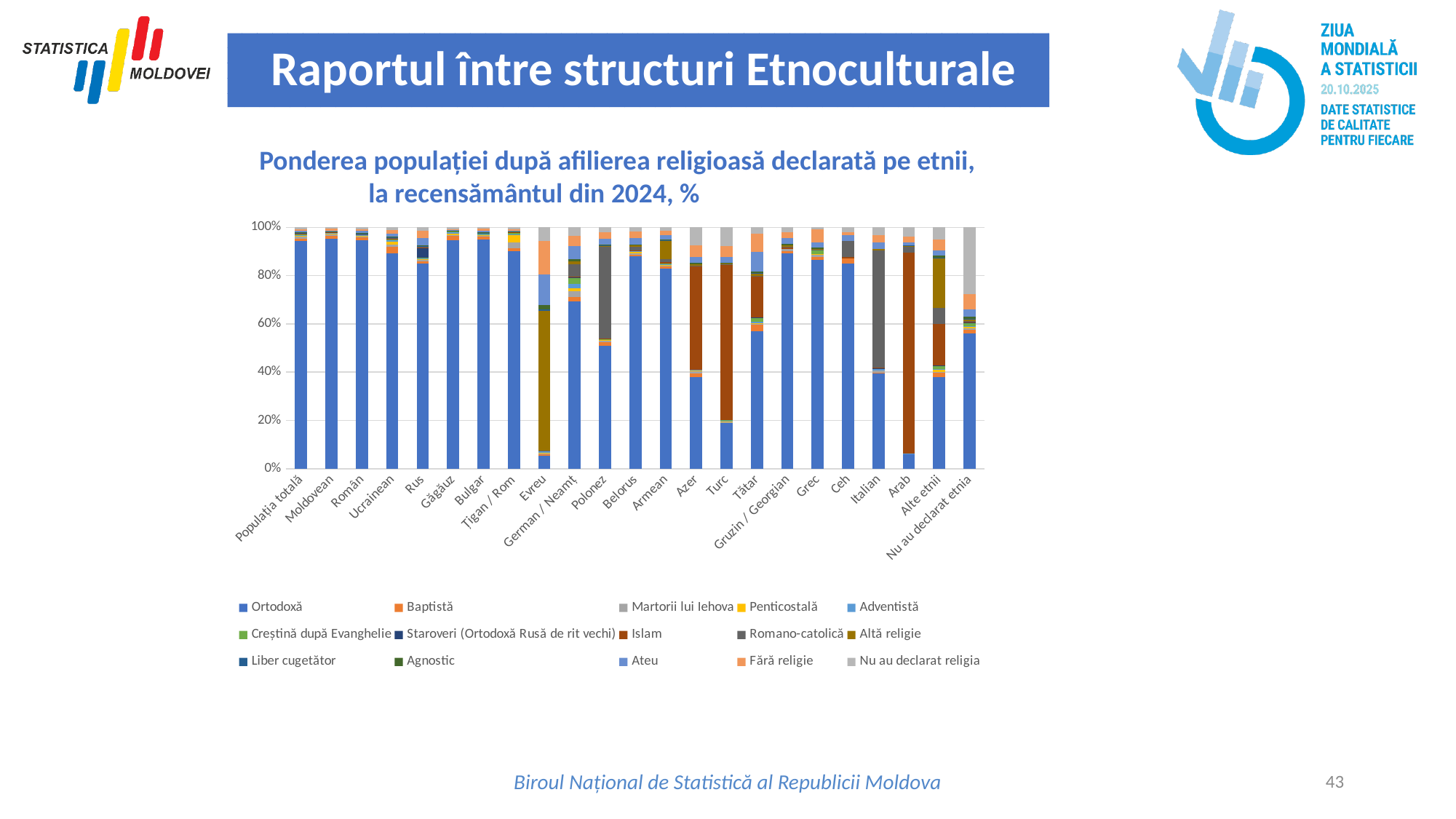

# Raportul între structuri Etnoculturale
Ponderea populației după afilierea religioasă declarată pe etnii,    	la recensământul din 2024, %

### Chart

| Category | Ortodoxă | Baptistă | Martorii lui Iehova | Penticostală | Adventistă | Creștină după Evanghelie | Staroveri (Ortodoxă Rusă de rit vechi) | Islam | Romano-catolică | Altă religie | Liber cugetător | Agnostic | Ateu | Fără religie | Nu au declarat religia |
|---|---|---|---|---|---|---|---|---|---|---|---|---|---|---|---|
| Populația totală | 94.26774038096504 | 1.0885739581531098 | 0.6850801944374659 | 0.5232427101532053 | 0.28980490260904934 | 0.2641533085368087 | 0.16822962908543151 | 0.1302503271823551 | 0.10733822373918732 | 0.19591508741259228 | 0.018263270860495912 | 0.08787123729924953 | 0.5898621413602406 | 0.8322655545995575 | 0.751409073608085 |
| Moldovean | 95.36531668713104 | 0.9554436432678441 | 0.7272796118290337 | 0.5042544099271259 | 0.2502880449187755 | 0.2196714394672891 | 0.02520731120210704 | 0.04040742804286262 | 0.0418138445477012 | 0.10104561657840339 | 0.014010072105892122 | 0.05755489081339467 | 0.39547350257211267 | 0.6825988413291582 | 0.6196346562663857 |
| Român | 94.7266261898476 | 1.0181317515282495 | 0.41097946655486917 | 0.3048701584393175 | 0.26397925433625125 | 0.23344047785421423 | 0.0036232446673603075 | 0.03882047857886045 | 0.10196845706714004 | 0.15735233983964755 | 0.04037329772201487 | 0.23395808423526546 | 0.9523957411347089 | 0.7971138268192689 | 0.7163672313752381 |
| Ucrainean | 89.25768290906466 | 2.6507856876992224 | 0.8164355185862388 | 1.1886459631349697 | 0.6643147282054522 | 0.5963458644182932 | 0.12865534931140926 | 0.07525124205006951 | 0.35036330976000113 | 0.23789102325505845 | 0.02508374735002317 | 0.15050248410013886 | 1.202401566520465 | 1.4508115805997248 | 1.2048290259414345 |
| Rus | 84.90015925517643 | 0.8771285066764637 | 0.6884723753521961 | 0.39813793948303117 | 0.19355629057944293 | 0.3430111478623037 | 4.151659928947662 | 0.11882886193801243 | 0.23765772387602485 | 0.3123851525174551 | 0.040426313855200104 | 0.29768467475192806 | 3.0209481808158603 | 2.837192208746776 | 1.5827514394217728 |
| Găgăuz | 94.76878761380573 | 1.8023764209659954 | 0.21398076230646584 | 0.46396790288565404 | 0.7396738850882174 | 0.42076024895838693 | 0.00720127565454452 | 0.06378272722596576 | 0.004115014659739726 | 0.08230029319479452 | 0.008230029319479451 | 0.02674759528830823 | 0.21089450131166107 | 0.4649966565505887 | 0.7221850727843206 |
| Bulgar | 94.93409352442708 | 1.3678209017679526 | 0.39230044983784523 | 0.2013808975834272 | 0.16999686159639957 | 0.4916832304634323 | 0.013076681661261505 | 0.033999372319279915 | 0.03661470865153222 | 0.13076681661261516 | 0.010461345329009206 | 0.07322941730306445 | 0.656449419395328 | 1.009519824249389 | 0.47860654880217074 |
| Țigan / Rom | 90.1346729371529 | 1.2184694313809372 | 2.4476271911073186 | 2.992731936725109 | 0.16032492518170222 | 1.0260795211628935 | 0.010688328345446814 | 0.06412997007268088 | 0.14963659683625538 | 0.18170158187259583 | 0.0 | 0.021376656690893628 | 0.05344164172723407 | 0.5664814023086813 | 0.9726378794356603 |
| Evreu | 5.304878048780496 | 0.5487804878048789 | 0.3658536585365859 | 0.30487804878048824 | 0.5487804878048789 | 0.3658536585365859 | 0.0 | 0.06097560975609766 | 0.06097560975609766 | 57.74390243902443 | 0.6097560975609765 | 1.7682926829268326 | 12.804878048780507 | 13.84146341463417 | 5.670731707317081 |
| German / Neamț | 69.20052424639576 | 1.9659239842726075 | 2.490170380078637 | 1.0484927916120572 | 1.8348623853211004 | 2.490170380078637 | 0.13106159895150715 | 0.3931847968545215 | 5.242463958060287 | 1.1795543905635646 | 0.0 | 0.786369593709043 | 5.373525557011795 | 4.325032765399738 | 3.5386631716906938 |
| Polonez | 50.92905405405419 | 1.5202702702702735 | 0.5067567567567577 | 0.5067567567567577 | 0.0 | 0.3378378378378385 | 0.0 | 0.08445945945945962 | 38.175675675675755 | 0.4222972972972981 | 0.16891891891891925 | 0.16891891891891925 | 2.3648648648648707 | 2.787162162162168 | 2.0270270270270316 |
| Belorus | 87.96080261315898 | 0.5132991133924404 | 0.8399440037330844 | 0.41997200186654216 | 0.3266448903406439 | 0.3266448903406439 | 0.09332711152589826 | 0.09332711152589826 | 1.4465702286514235 | 0.5599626691553896 | 0.0 | 0.27998133457769475 | 2.753149790014 | 2.519832011199253 | 1.866542230517965 |
| Armean | 82.77661795407091 | 0.9394572025052195 | 0.5219206680584553 | 0.2087682672233821 | 0.3131524008350732 | 0.3131524008350732 | 0.0 | 0.5219206680584553 | 1.2526096033402927 | 7.620041753653448 | 0.10438413361169105 | 0.3131524008350732 | 1.983298538622131 | 1.565762004175366 | 1.565762004175366 |
| Azer | 37.85310734463273 | 1.694915254237288 | 0.7062146892655368 | 0.423728813559322 | 0.423728813559322 | 0.0 | 0.0 | 42.655367231638444 | 0.2824858757062147 | 0.5649717514124294 | 0.0 | 0.5649717514124294 | 2.4011299435028253 | 5.084745762711868 | 7.344632768361582 |
| Turc | 19.02377972465583 | 0.12515644555694616 | 0.12515644555694616 | 0.2503128911138923 | 0.3754693366708385 | 0.3754693366708385 | 0.0 | 64.0801001251564 | 0.2503128911138923 | 0.6257822277847308 | 0.0 | 0.12515644555694616 | 2.3779724655819776 | 4.3804755944931175 | 7.884856070087608 |
| Tătar | 56.834532374100775 | 2.877697841726622 | 0.23980815347721846 | 0.23980815347721846 | 0.7194244604316553 | 1.4388489208633106 | 0.23980815347721846 | 17.026378896882516 | 0.23980815347721846 | 0.9592326139088738 | 0.23980815347721846 | 0.4796163069544369 | 8.393285371702648 | 7.434052757793773 | 2.637889688249403 |
| Gruzin / Georgian | 89.16967509025272 | 1.0830324909747289 | 0.7220216606498192 | 0.0 | 0.0 | 0.0 | 0.0 | 0.7220216606498192 | 0.3610108303249096 | 0.3610108303249096 | 0.0 | 0.7220216606498192 | 2.5270758122743673 | 2.1660649819494577 | 2.1660649819494577 |
| Grec | 86.49789029535863 | 1.2658227848101258 | 0.8438818565400839 | 0.4219409282700419 | 0.0 | 1.2658227848101258 | 0.0 | 0.0 | 0.4219409282700419 | 0.4219409282700419 | 0.0 | 0.4219409282700419 | 2.1097046413502096 | 5.485232067510546 | 0.8438818565400839 |
| Ceh | 85.05154639175265 | 2.0618556701030926 | 0.0 | 0.0 | 0.0 | 0.0 | 0.0 | 0.5154639175257731 | 6.701030927835052 | 0.0 | 0.0 | 0.0 | 2.5773195876288657 | 1.0309278350515463 | 2.0618556701030926 |
| Italian | 39.36170212765959 | 0.3546099290780143 | 1.063829787234043 | 0.0 | 0.3546099290780143 | 0.0 | 0.3546099290780143 | 0.3546099290780143 | 48.58156028368798 | 0.7092198581560286 | 0.0 | 0.0 | 2.4822695035461004 | 3.1914893617021294 | 3.191489361702129 |
| Arab | 5.9405940594059405 | 0.0 | 0.0 | 0.0 | 0.33003300330033 | 0.0 | 0.0 | 83.33333333333327 | 2.3102310231023098 | 0.495049504950495 | 0.165016501650165 | 0.0 | 1.1551155115511549 | 2.475247524752475 | 3.795379537953795 |
| Alte etnii | 37.80986107327698 | 1.8795968400980645 | 0.4358485426314354 | 0.9806592209207293 | 0.27240533914464704 | 1.470988831381094 | 0.027240533914464703 | 17.188776900027225 | 6.401525469899211 | 20.893489512394428 | 0.10896213565785881 | 0.8716970852628708 | 2.233723780986106 | 4.412966494143283 | 5.012258240261507 |
| Nu au declarat etnia | 56.11948955916467 | 1.3921113689095124 | 0.6960556844547562 | 0.5800464037122969 | 0.3480278422273781 | 1.0730858468677495 | 0.3770301624129929 | 0.23201856148491873 | 0.4350348027842228 | 0.5510440835266821 | 0.23201856148491873 | 0.8120649651972157 | 3.0742459396751736 | 6.409512761020881 | 27.66821345707663 |
Biroul Național de Statistică al Republicii Moldova
43